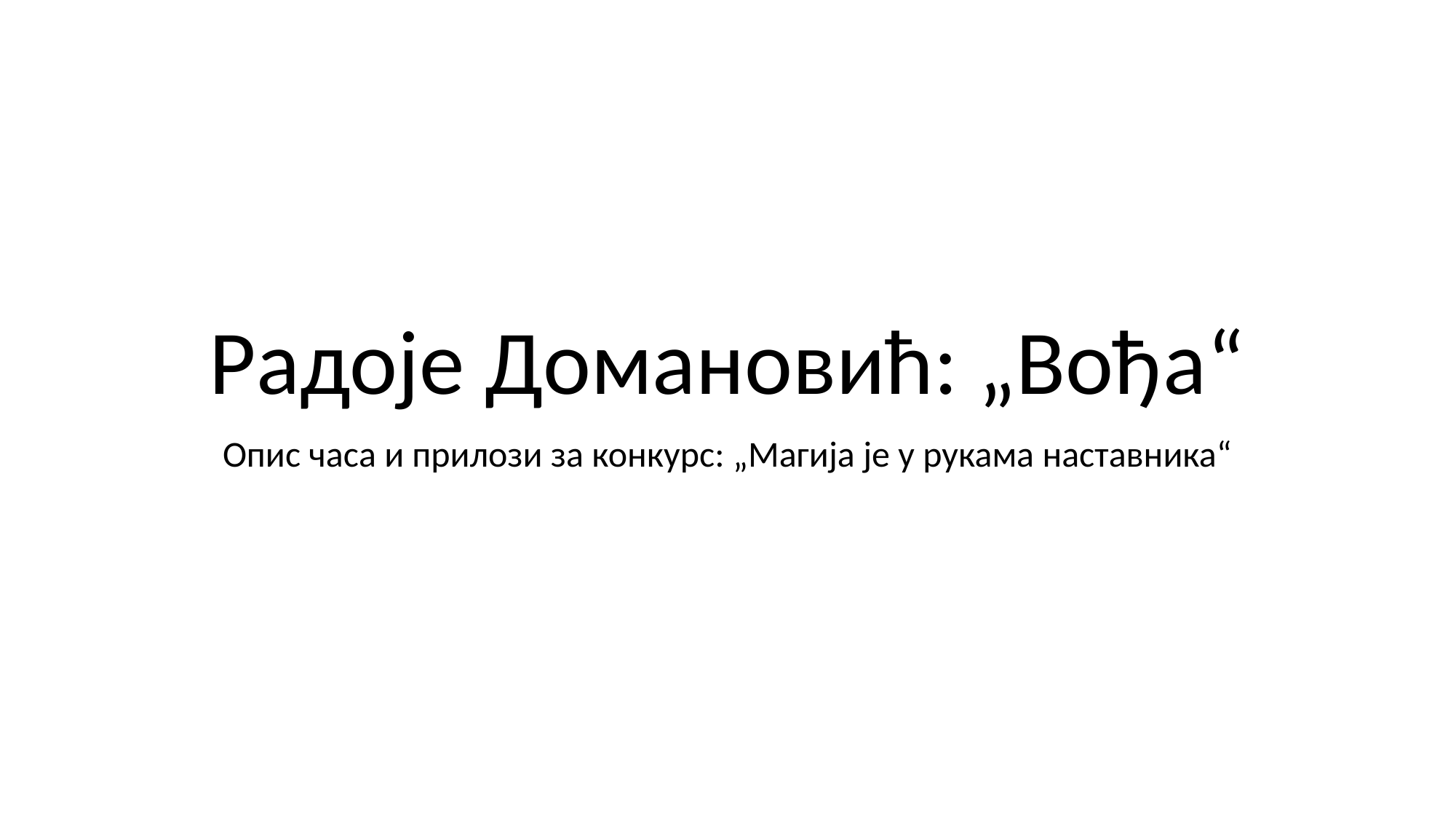

# Радоје Домановић: „Вођа“
Опис часа и прилози за конкурс: „Магија је у рукама наставника“